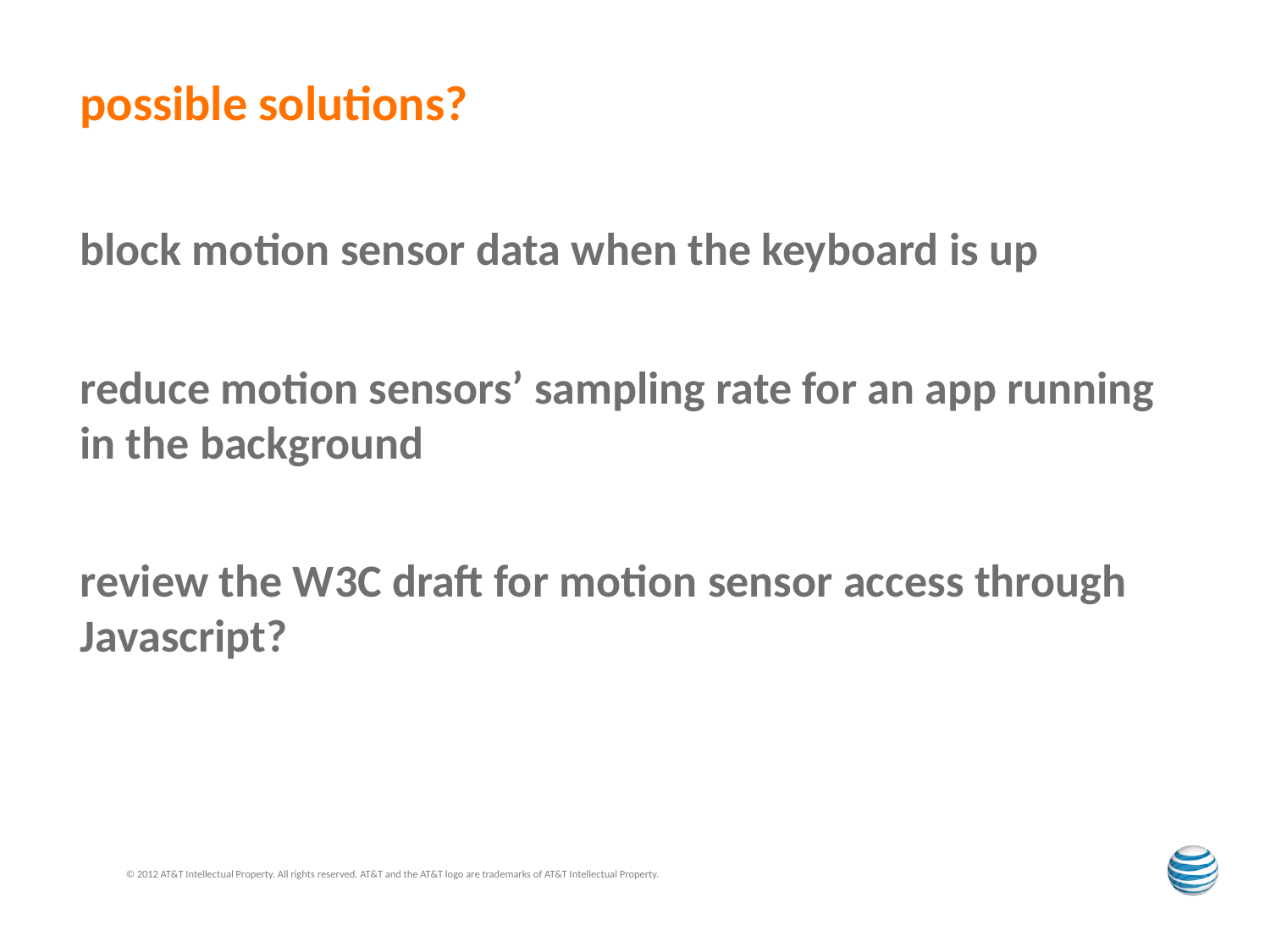

# possible solutions?
block motion sensor data when the keyboard is up

reduce motion sensors’ sampling rate for an app running in the background

review the W3C draft for motion sensor access through Javascript?

© 2012 AT&T Intellectual Property. All rights reserved. AT&T and the AT&T logo are trademarks of AT&T Intellectual Property.